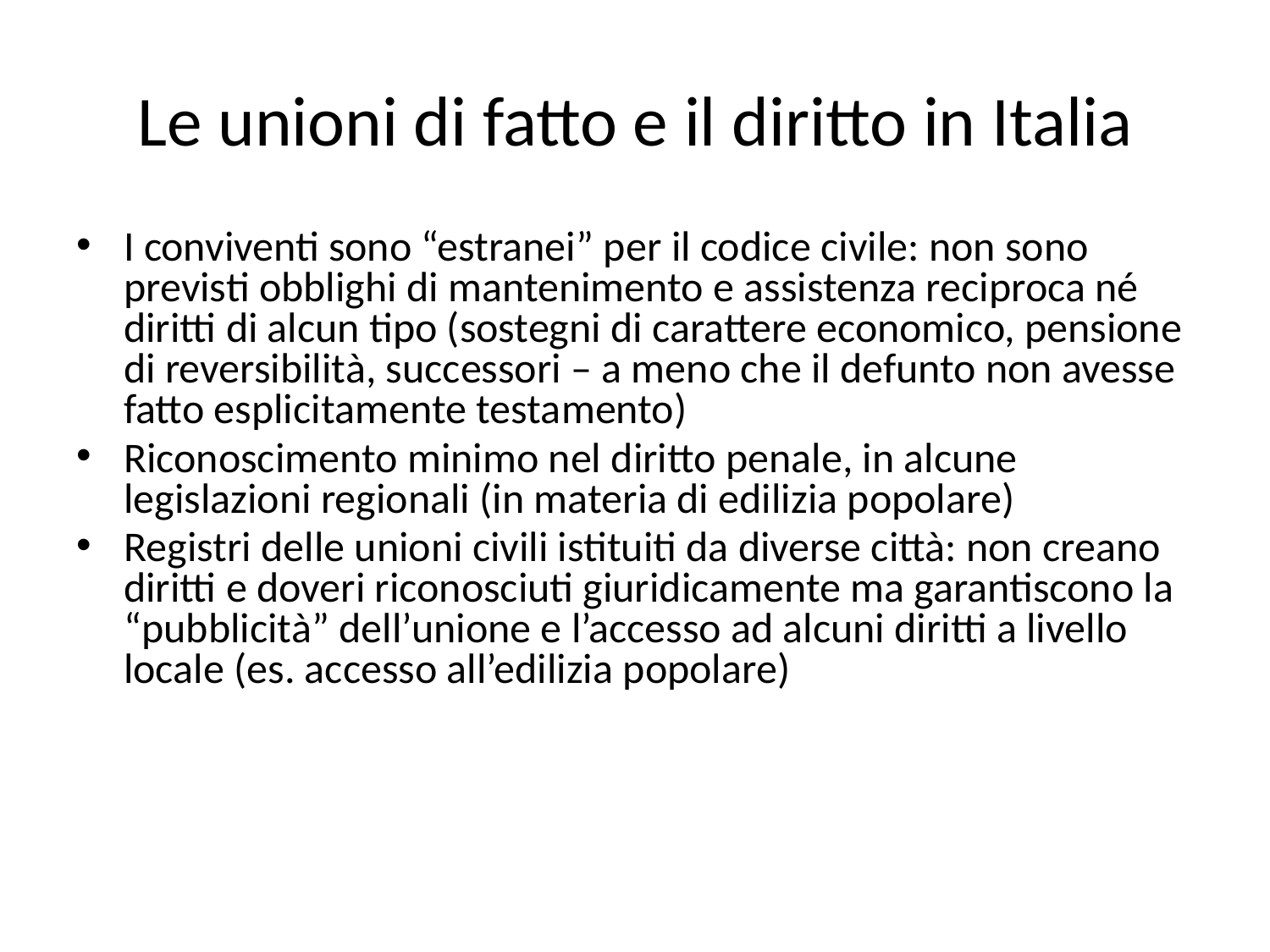

# Le unioni di fatto e il diritto in Italia
I conviventi sono “estranei” per il codice civile: non sono previsti obblighi di mantenimento e assistenza reciproca né diritti di alcun tipo (sostegni di carattere economico, pensione di reversibilità, successori – a meno che il defunto non avesse fatto esplicitamente testamento)
Riconoscimento minimo nel diritto penale, in alcune legislazioni regionali (in materia di edilizia popolare)
Registri delle unioni civili istituiti da diverse città: non creano diritti e doveri riconosciuti giuridicamente ma garantiscono la “pubblicità” dell’unione e l’accesso ad alcuni diritti a livello locale (es. accesso all’edilizia popolare)